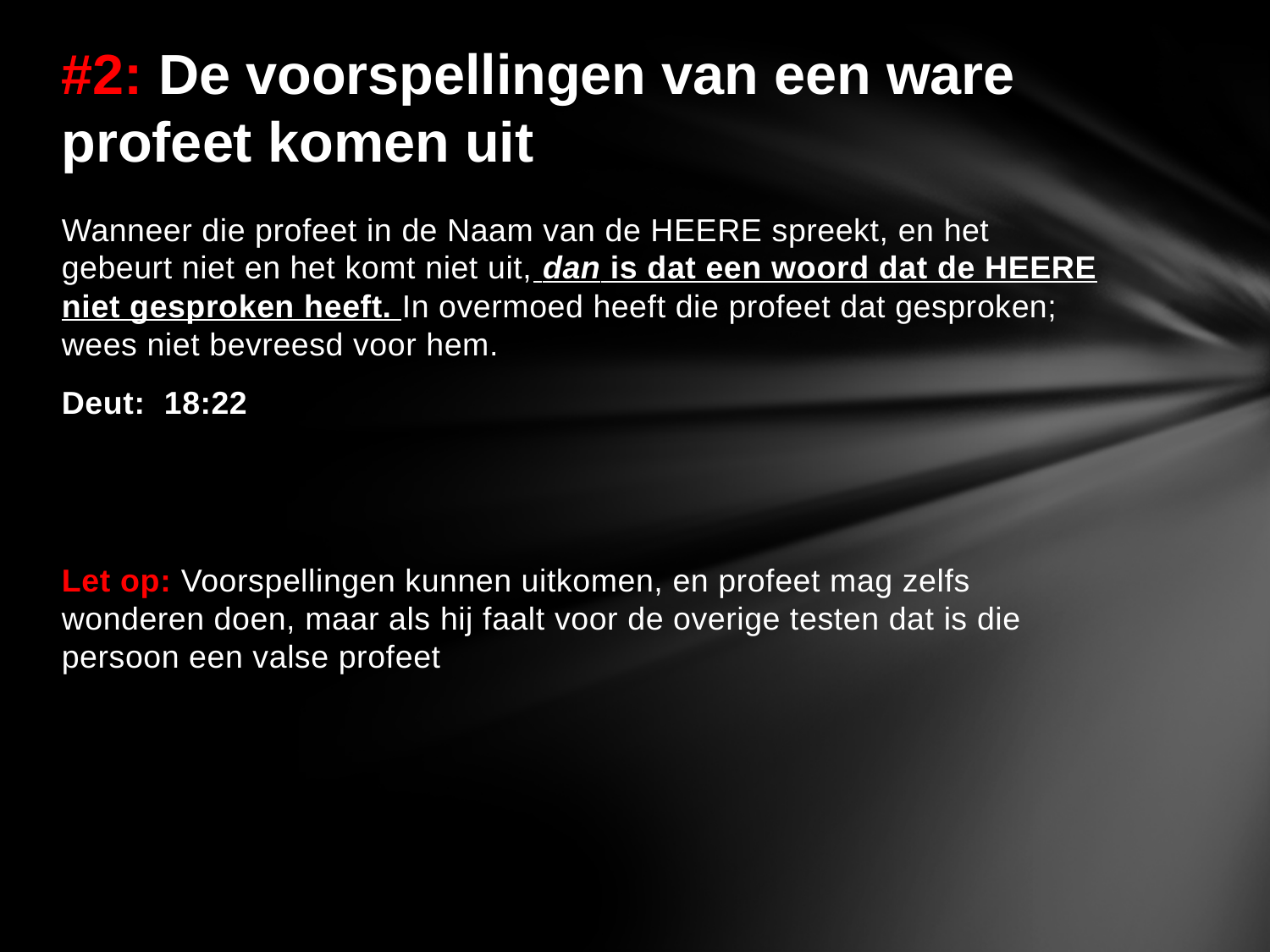

# #2: De voorspellingen van een ware profeet komen uit
Wanneer die profeet in de Naam van de HEERE spreekt, en het gebeurt niet en het komt niet uit, dan is dat een woord dat de HEERE niet gesproken heeft. In overmoed heeft die profeet dat gesproken; wees niet bevreesd voor hem.
Deut:  18:22

Let op: Voorspellingen kunnen uitkomen, en profeet mag zelfs wonderen doen, maar als hij faalt voor de overige testen dat is die persoon een valse profeet